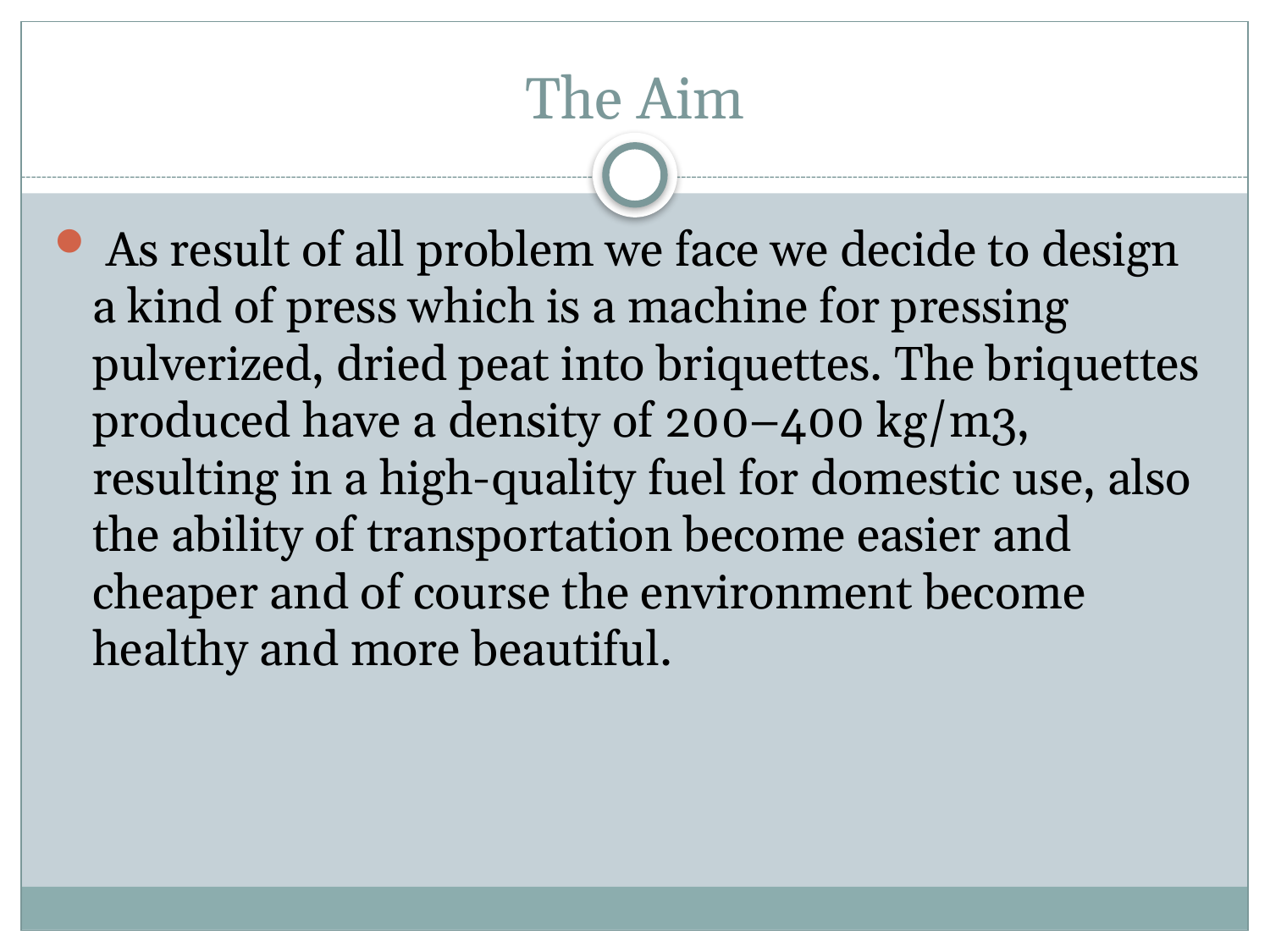

# The Aim
 As result of all problem we face we decide to design a kind of press which is a machine for pressing pulverized, dried peat into briquettes. The briquettes produced have a density of 200–400 kg/m3, resulting in a high-quality fuel for domestic use, also the ability of transportation become easier and cheaper and of course the environment become healthy and more beautiful.